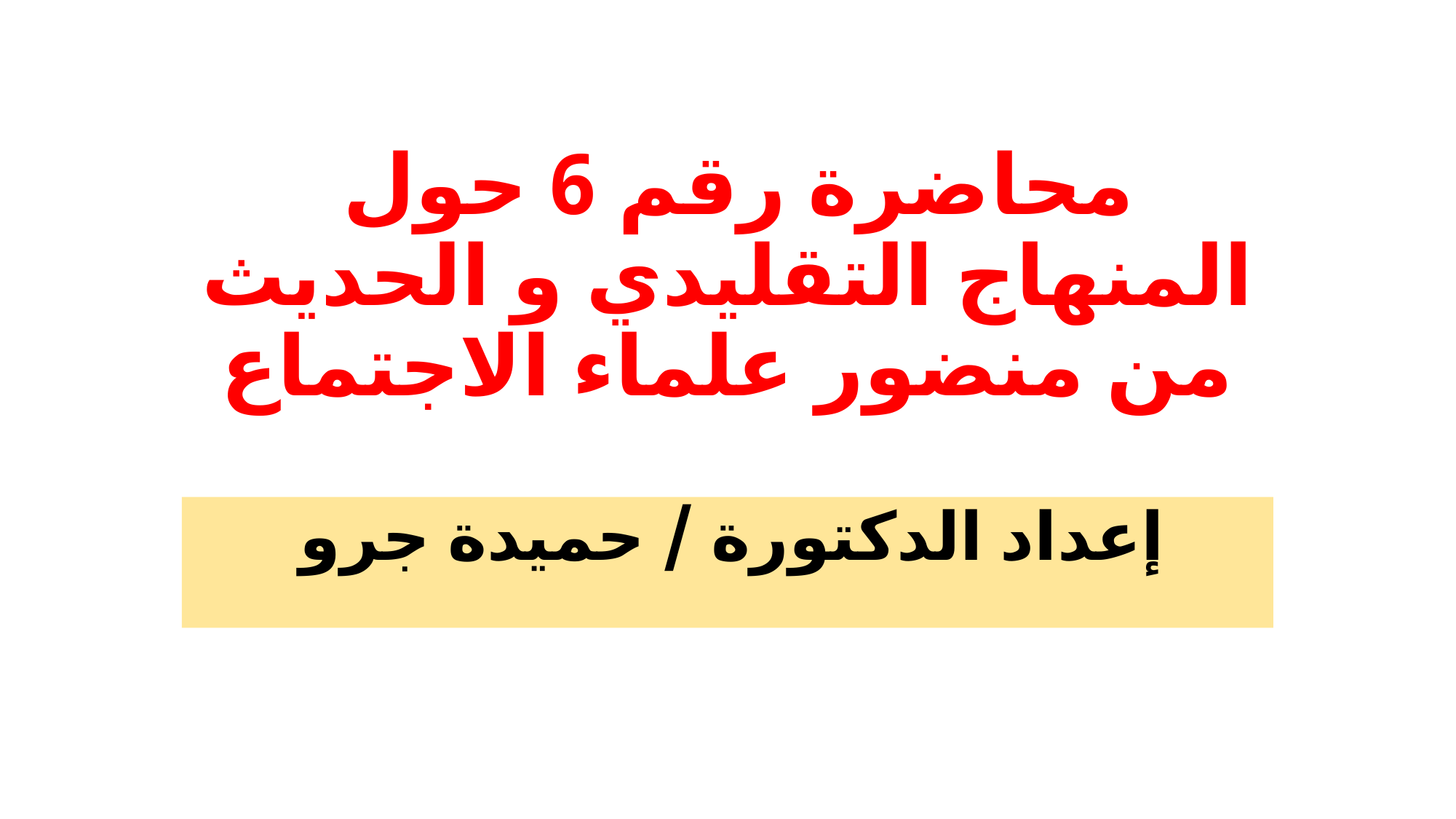

# محا	ضرة رقم 6 حول المنهاج التقليدي و الحديث من منضور علماء الاجتماع
 إعداد الدكتورة / حميدة جرو